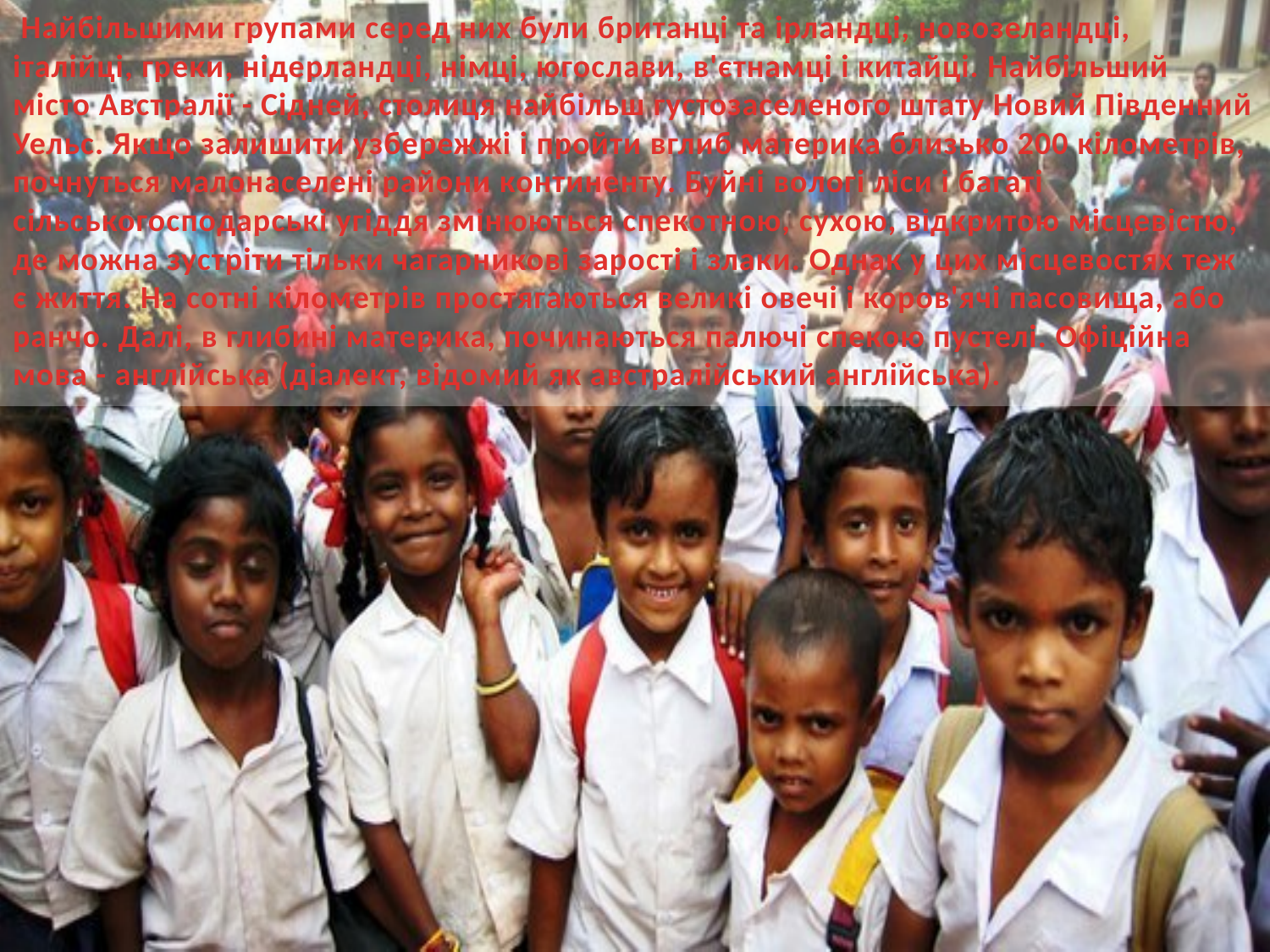

Найбільшими групами серед них були британці та ірландці, новозеландці, італійці, греки, нідерландці, німці, югослави, в'єтнамці і китайці. Найбільший місто Австралії - Сідней, столиця найбільш густозаселеного штату Новий Південний Уельс. Якщо залишити узбережжі і пройти вглиб материка близько 200 кілометрів, почнуться малонаселені райони континенту. Буйні вологі ліси і багаті сільськогосподарські угіддя змінюються спекотною, сухою, відкритою місцевістю, де можна зустріти тільки чагарникові зарості і злаки. Однак у цих місцевостях теж є життя. На сотні кілометрів простягаються великі овечі і коров'ячі пасовища, або ранчо. Далі, в глибині материка, починаються палючі спекою пустелі. Офіційна мова - англійська (діалект, відомий як австралійський англійська).